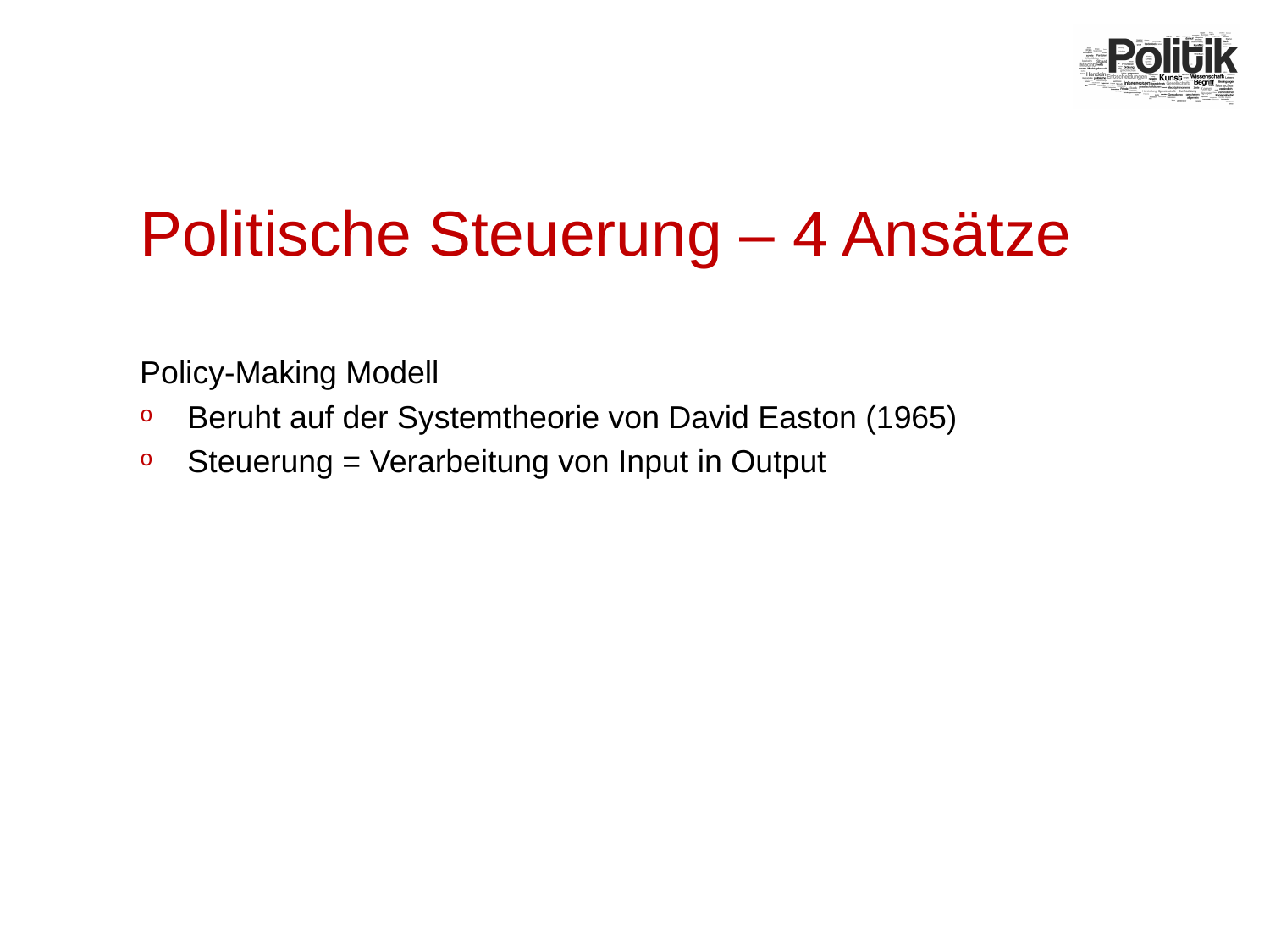

# Politische Steuerung – 4 Ansätze
Policy-Making Modell
Beruht auf der Systemtheorie von David Easton (1965)
Steuerung = Verarbeitung von Input in Output